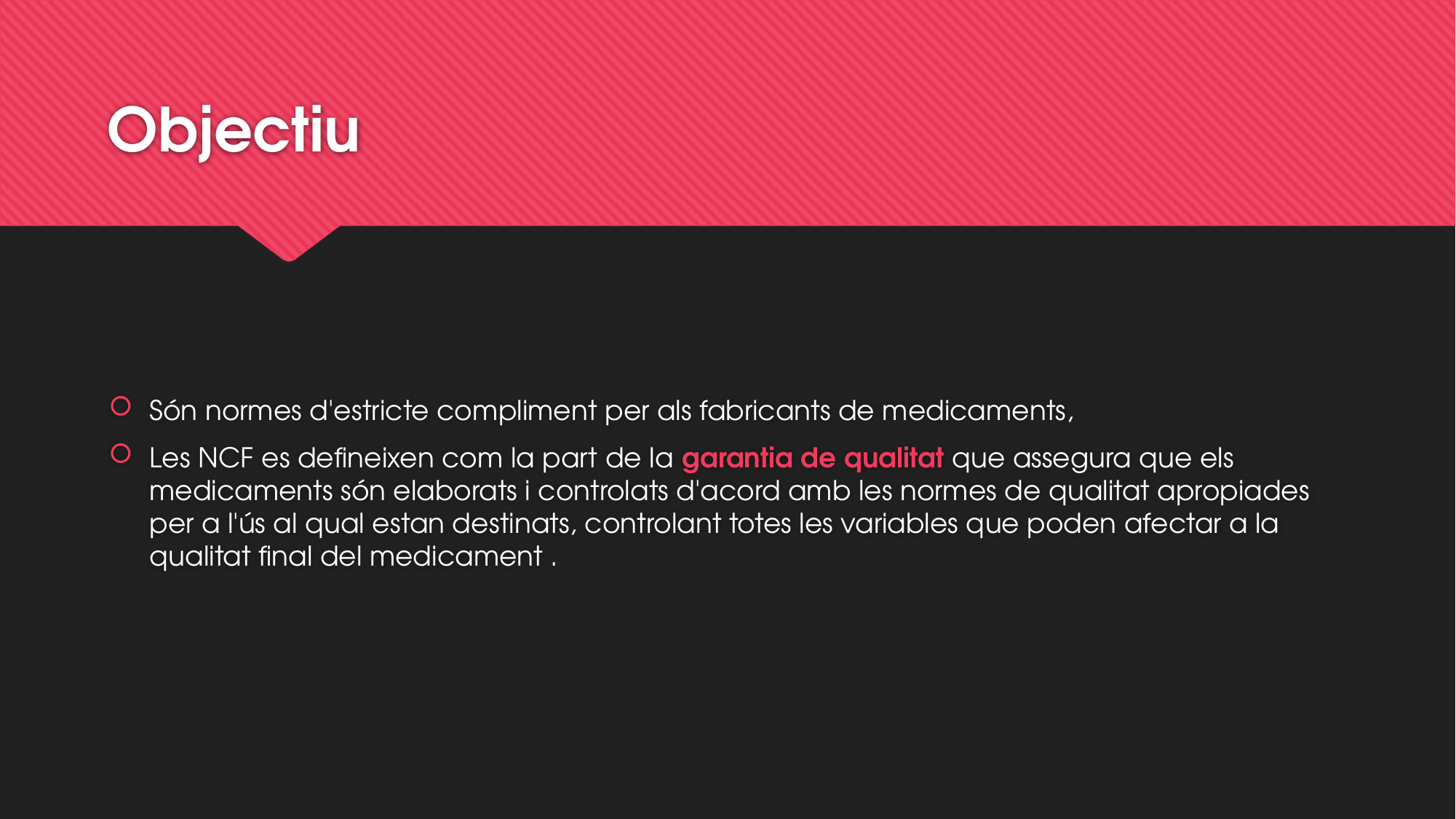

# Objectiu
Són normes d'estricte compliment per als fabricants de medicaments,
Les NCF es defineixen com la part de la garantia de qualitat que assegura que els medicaments són elaborats i controlats d'acord amb les normes de qualitat apropiades per a l'ús al qual estan destinats, controlant totes les variables que poden afectar a la qualitat final del medicament .